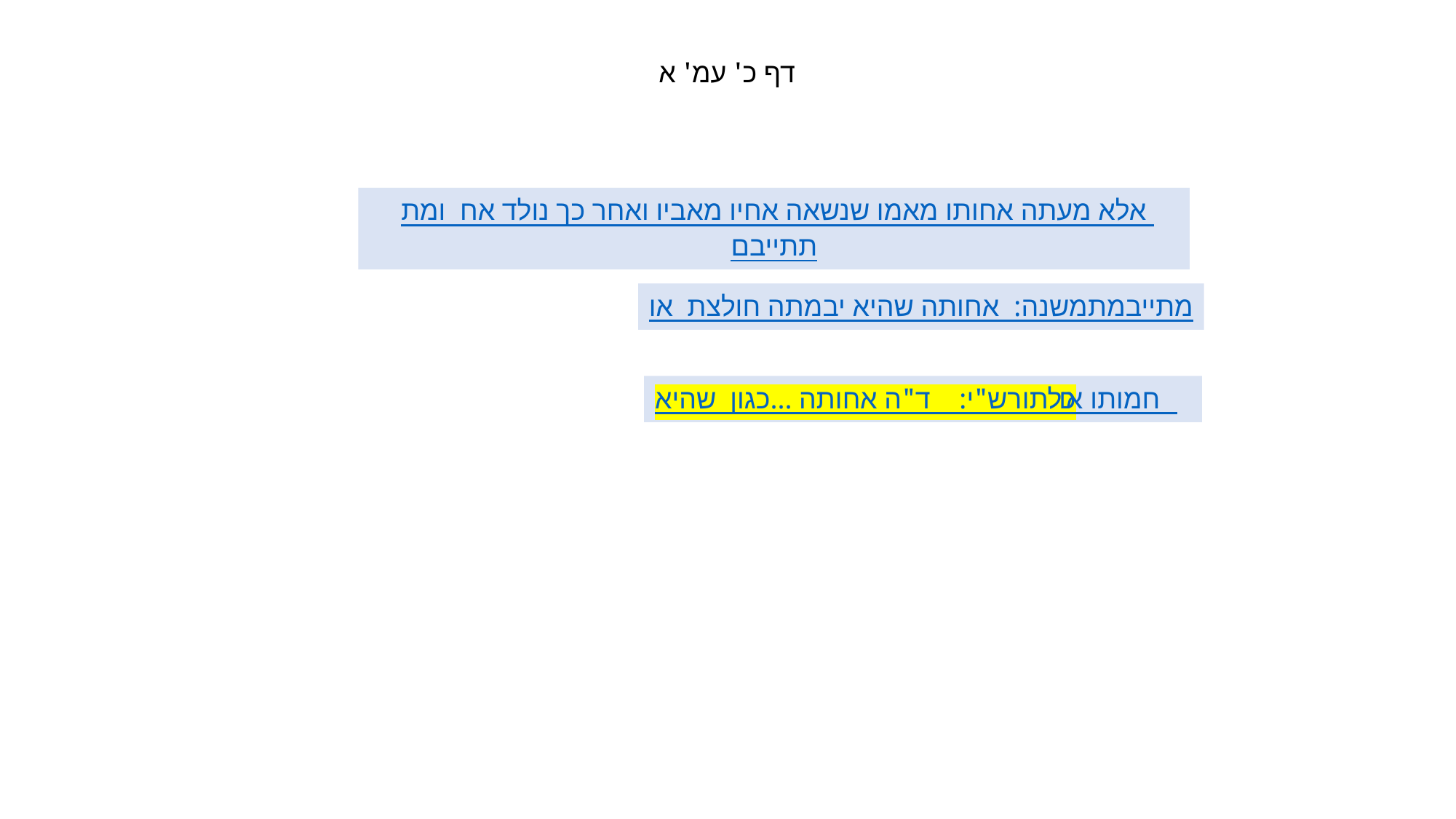

דף כ' עמ' א
אלא מעתה אחותו מאמו שנשאה אחיו מאביו ואחר כך נולד אח ומת תתייבם
משנה:  אחותה שהיא יבמתה חולצת או מתייבמת
רש"י:    ד"ה אחותה ...כגון שהיא כלתו  או חמותו